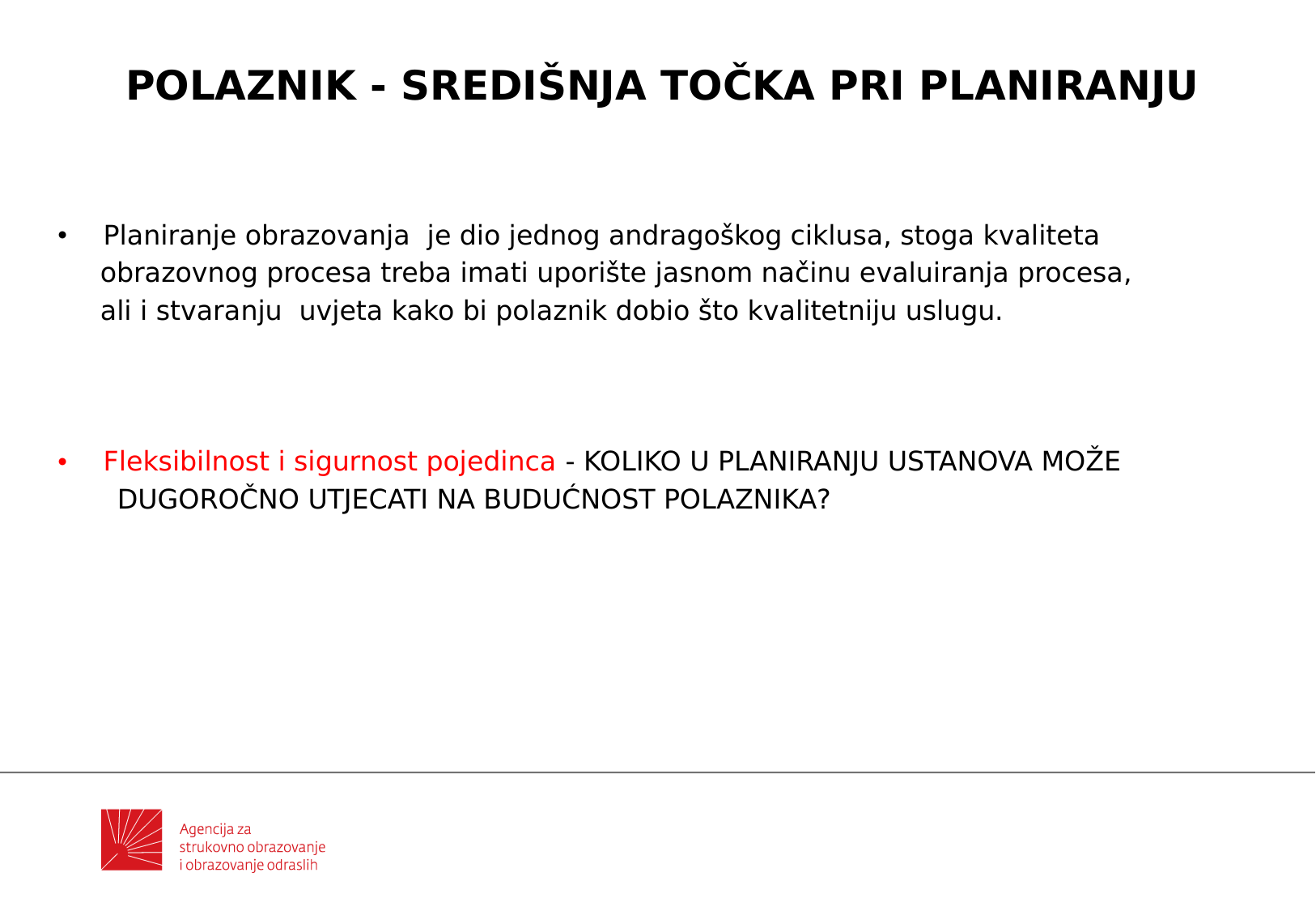

# POLAZNIK - SREDIŠNJA TOČKA PRI PLANIRANJU

Planiranje obrazovanja  je dio jednog andragoškog ciklusa, stoga kvaliteta
     obrazovnog procesa treba imati uporište jasnom načinu evaluiranja procesa,
     ali i stvaranju  uvjeta kako bi polaznik dobio što kvalitetniju uslugu.

Fleksibilnost i sigurnost pojedinca - KOLIKO U PLANIRANJU USTANOVA MOŽE
       DUGOROČNO UTJECATI NA BUDUĆNOST POLAZNIKA?